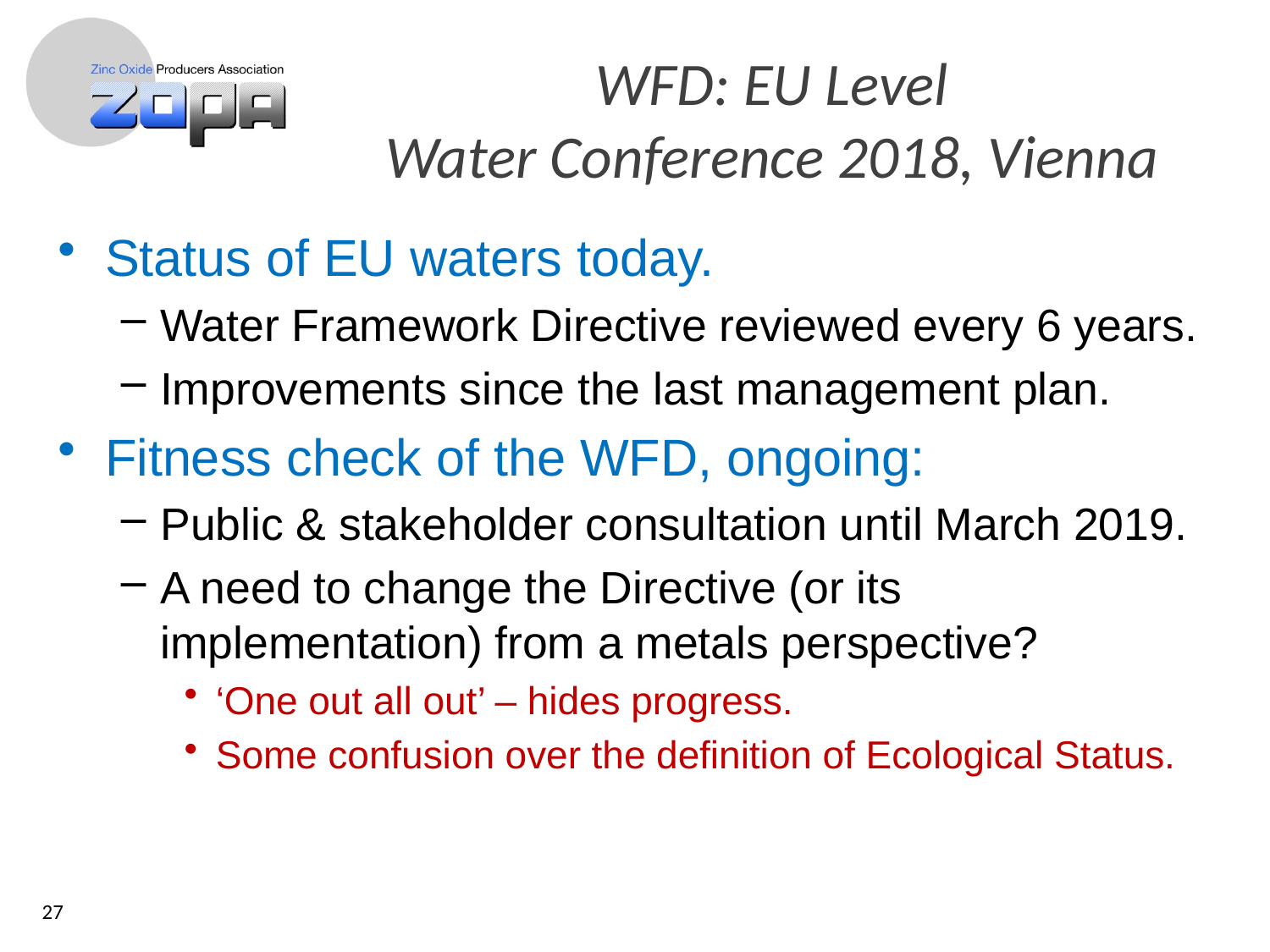

# WFD: EU Level Water Conference 2018, Vienna
Status of EU waters today.
Water Framework Directive reviewed every 6 years.
Improvements since the last management plan.
Fitness check of the WFD, ongoing:
Public & stakeholder consultation until March 2019.
A need to change the Directive (or its implementation) from a metals perspective?
‘One out all out’ – hides progress.
Some confusion over the definition of Ecological Status.
27